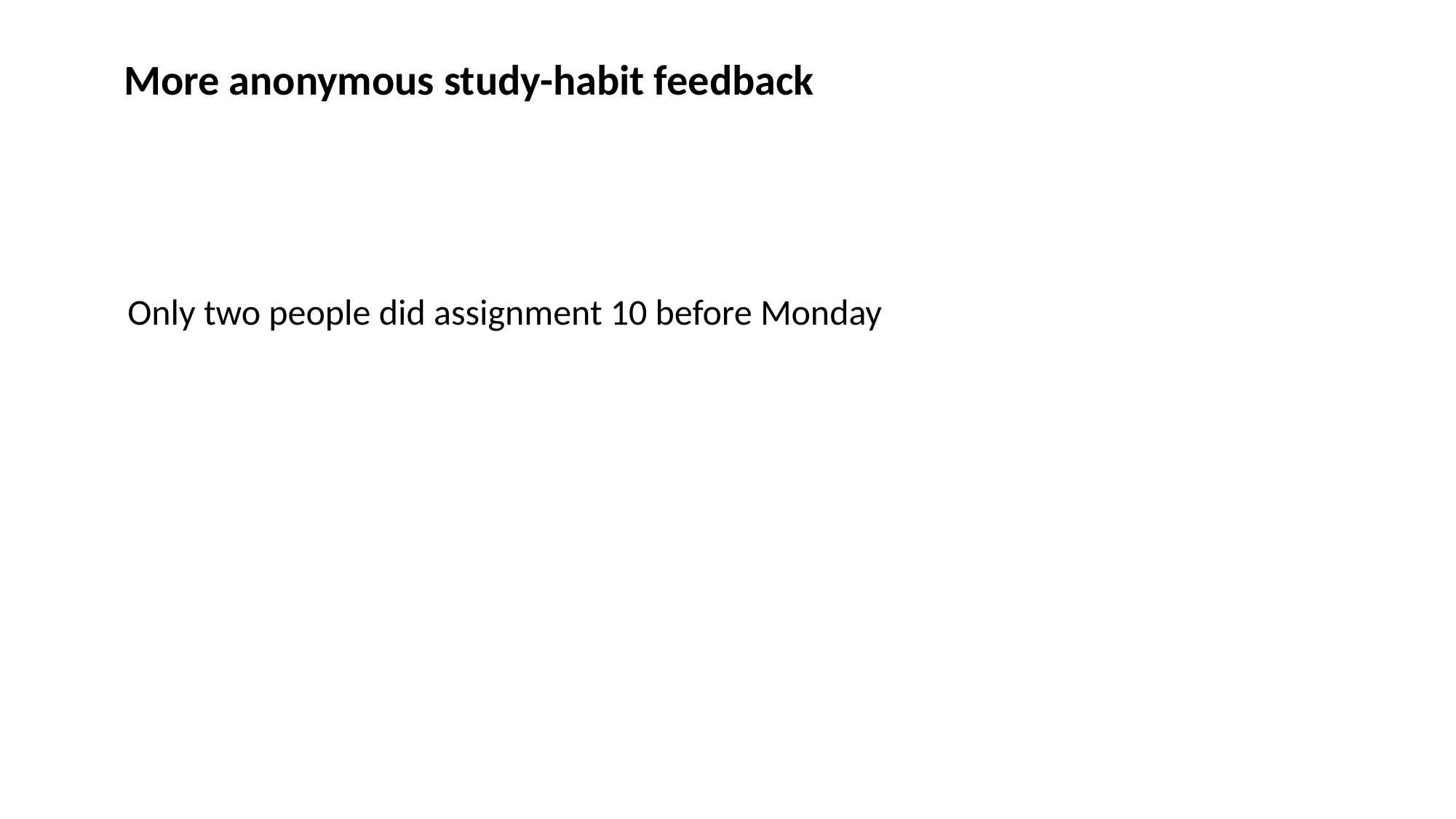

More anonymous study-habit feedback
Only two people did assignment 10 before Monday